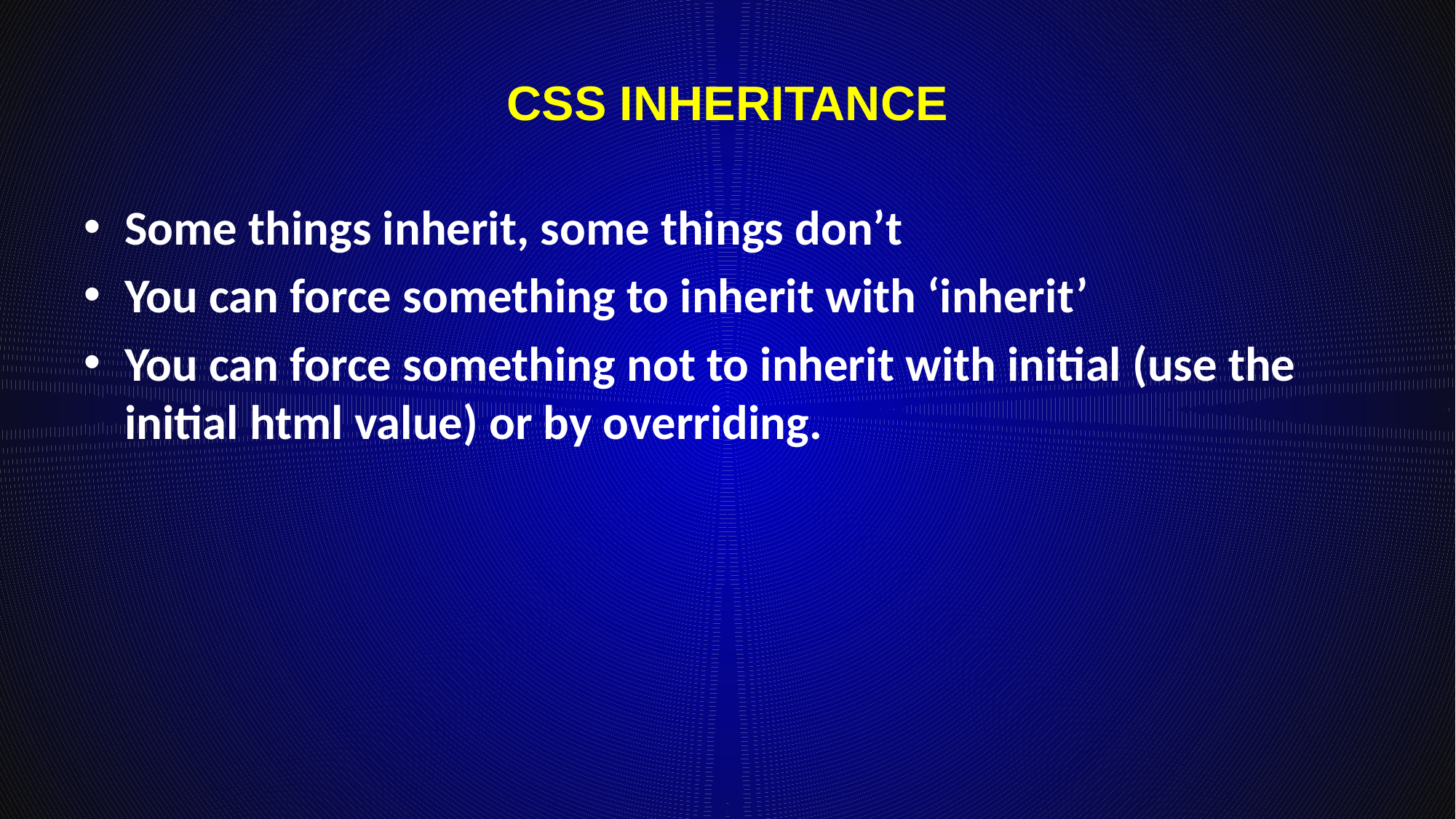

# CSS Inheritance
Some things inherit, some things don’t
You can force something to inherit with ‘inherit’
You can force something not to inherit with initial (use the initial html value) or by overriding.